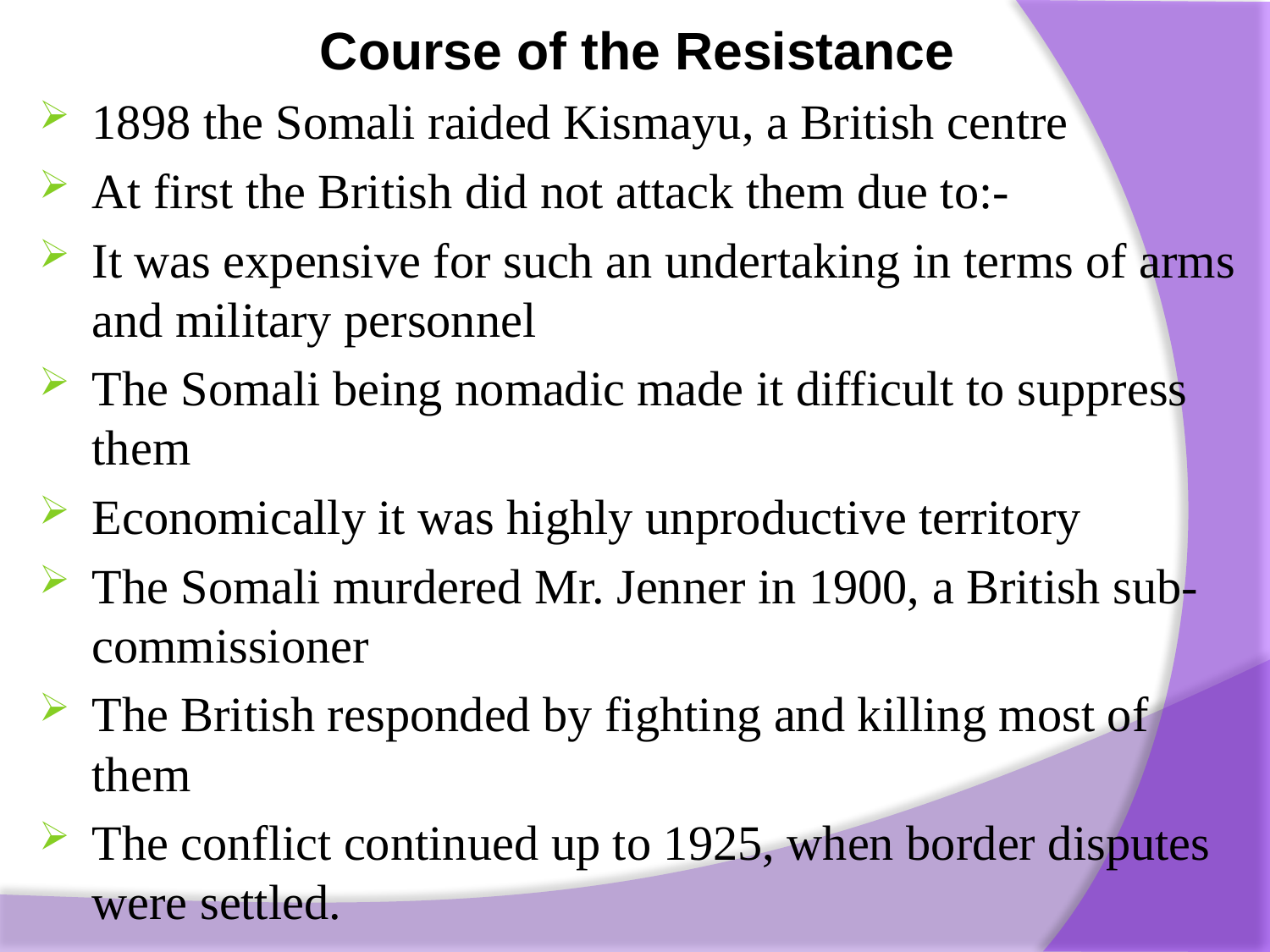

Course of the Resistance
1898 the Somali raided Kismayu, a British cen­tre
At first the British did not attack them due to:-
It was expensive for such an undertaking in terms of arms and military personnel
The Somali being nomadic made it difficult to suppress them
Economically it was highly unproductive terri­tory
The Somali murdered Mr. Jenner in 1900, a British sub-commissioner
The British responded by fighting and killing most of them
The conflict continued up to 1925, when bor­der disputes were settled.